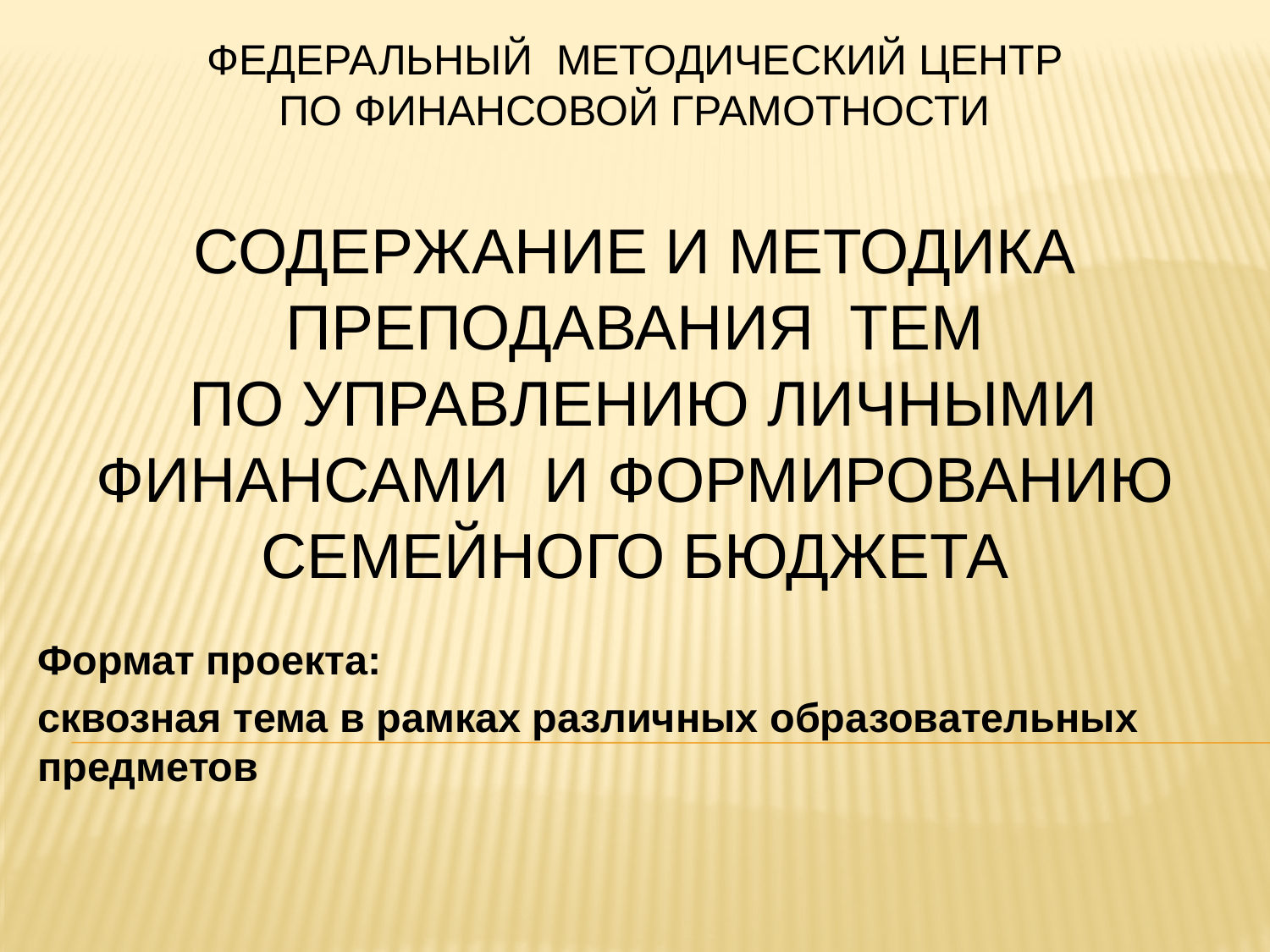

# Федеральный  методический центр по финансовой грамотности Содержание и методика преподавания  тем по управлению личными финансами  и формированию семейного бюджета
Формат проекта:
сквозная тема в рамках различных образовательных предметов